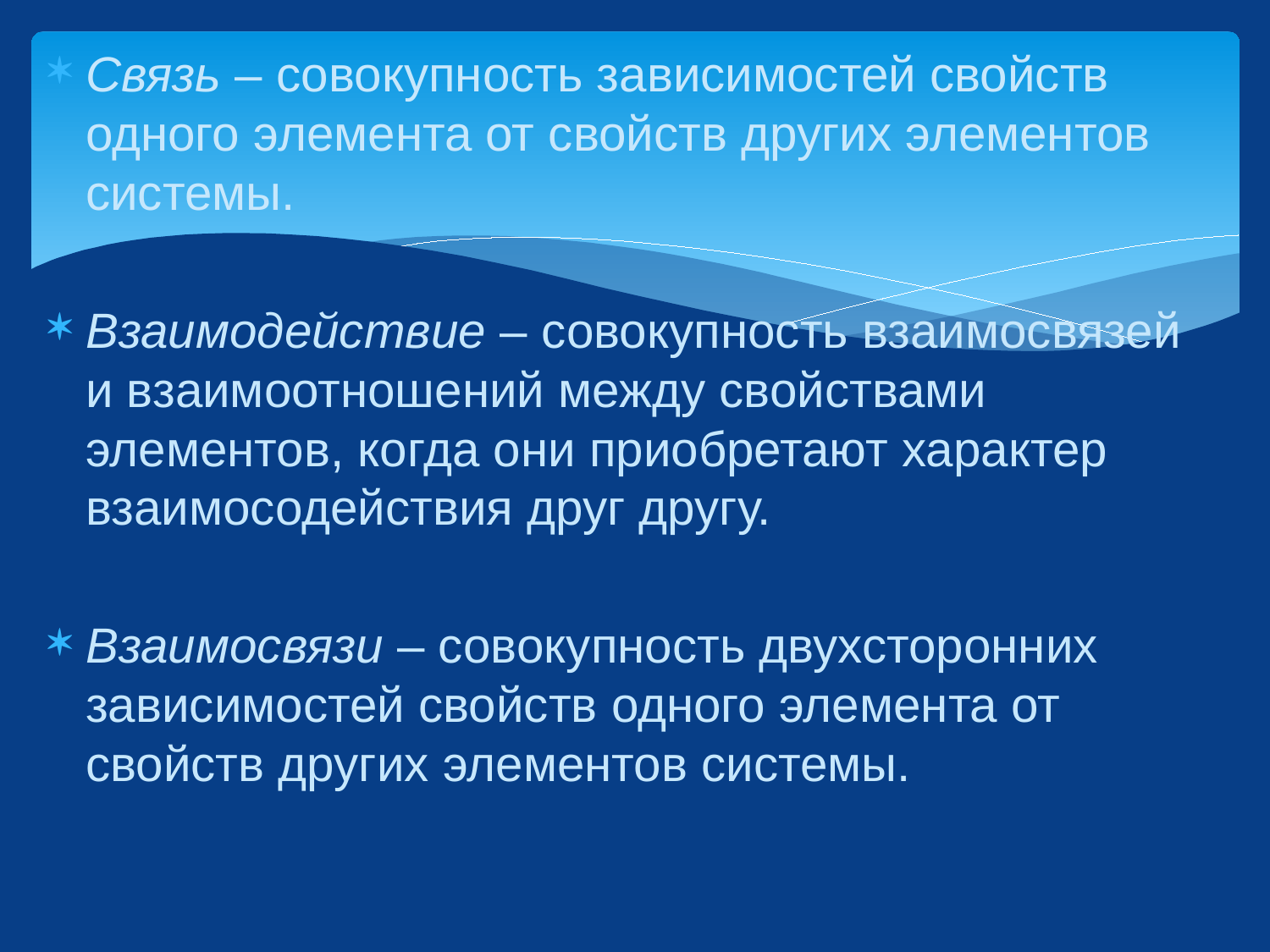

Связь – совокупность зависимостей свойств одного элемента от свойств других элементов системы.

Взаимодействие – совокупность взаимосвязей и взаимоотношений между свойствами элементов, когда они приобретают характер взаимосодействия друг другу.

Взаимосвязи – совокупность двухсторонних зависимостей свойств одного элемента от свойств других элементов системы.